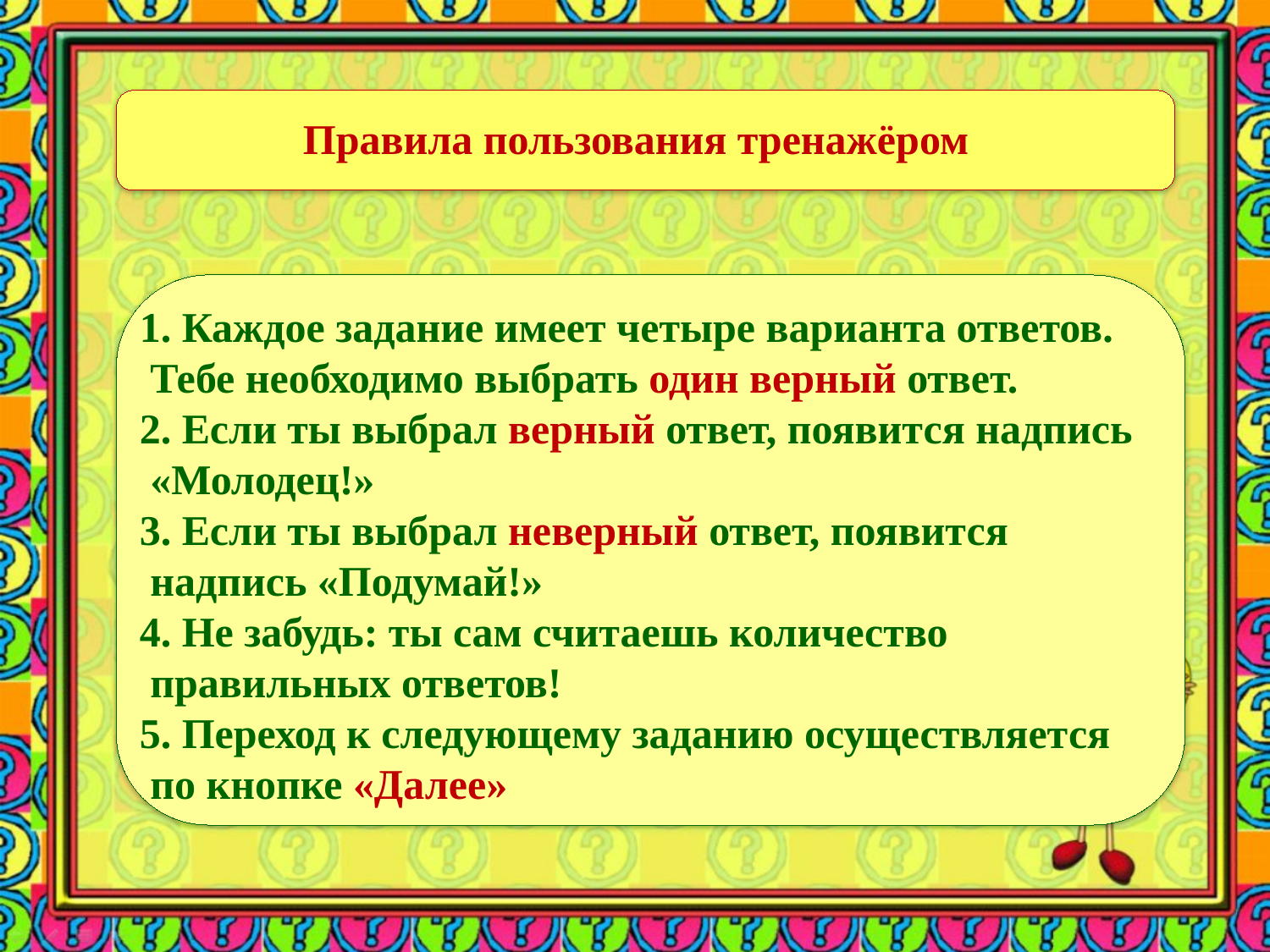

Правила пользования тренажёром

   1. Каждое задание имеет четыре варианта ответов.
    Тебе необходимо выбрать один верный ответ.
   2. Если ты выбрал верный ответ, появится надпись
    «Молодец!»
   3. Если ты выбрал неверный ответ, появится
    надпись «Подумай!»
   4. Не забудь: ты сам считаешь количество
    правильных ответов!
   5. Переход к следующему заданию осуществляется
    по кнопке «Далее»